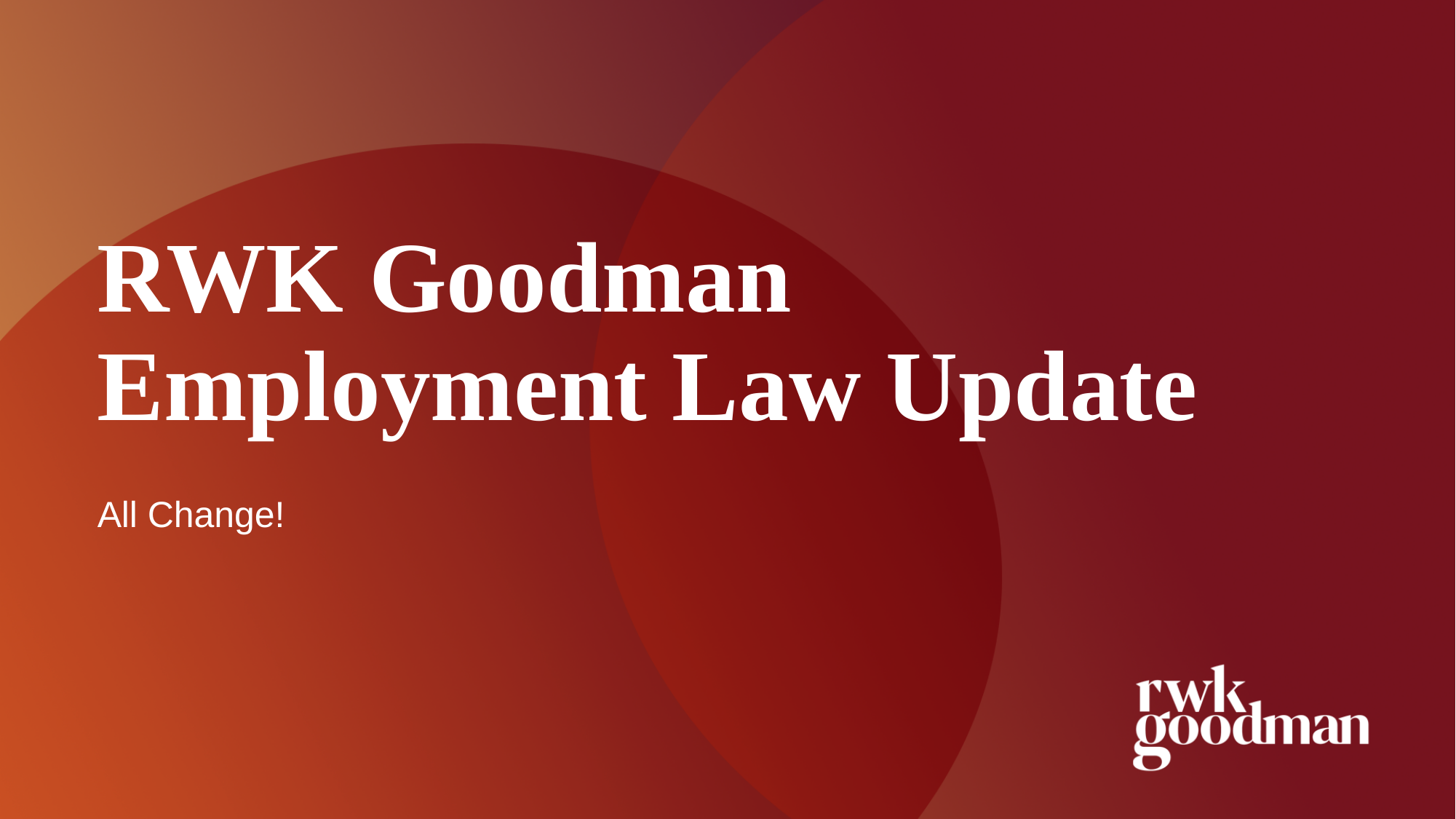

RWK Goodman Employment Law Update
All Change!